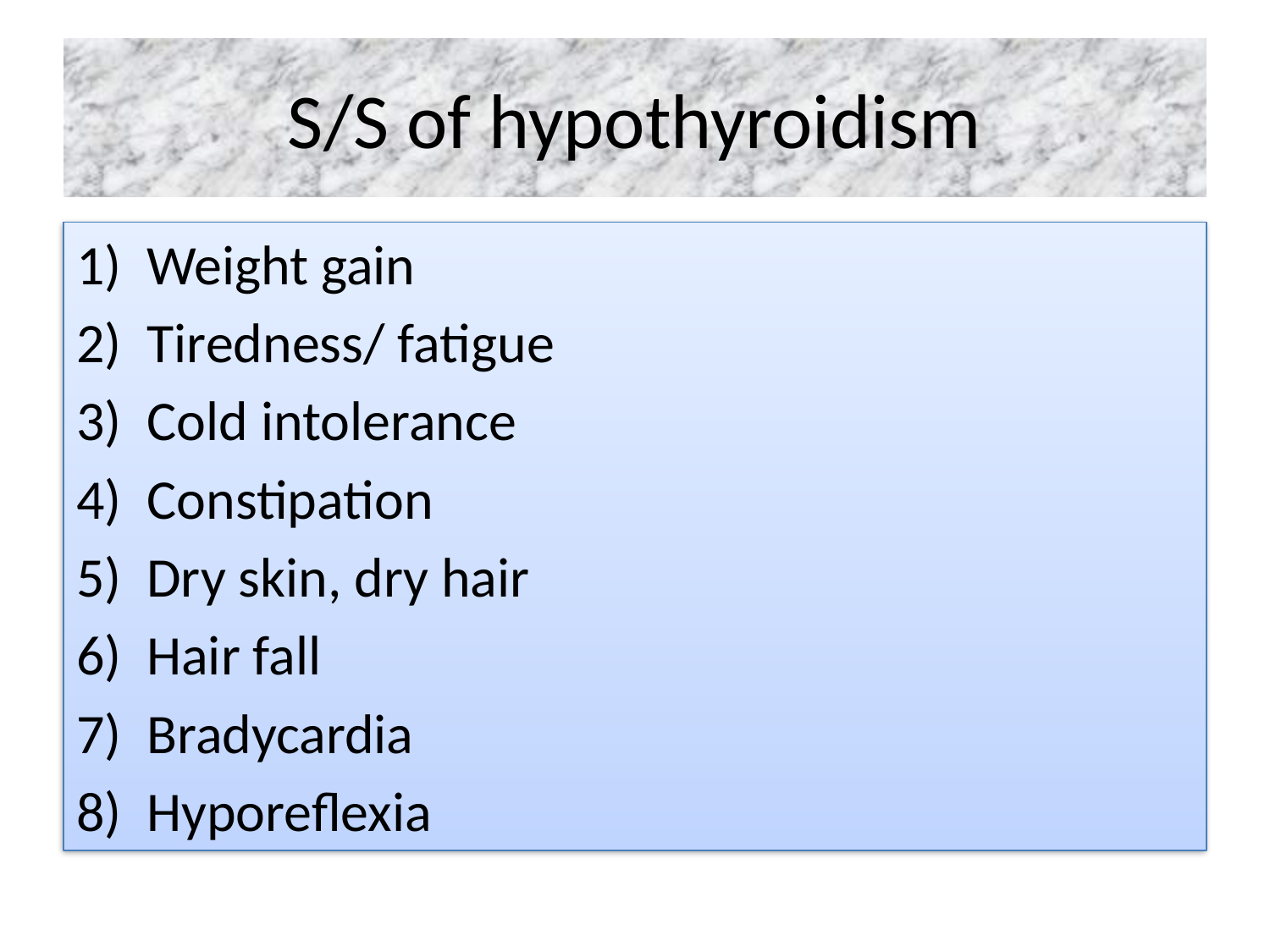

# S/S of hypothyroidism
Weight gain
Tiredness/ fatigue
Cold intolerance
Constipation
Dry skin, dry hair
Hair fall
Bradycardia
Hyporeflexia